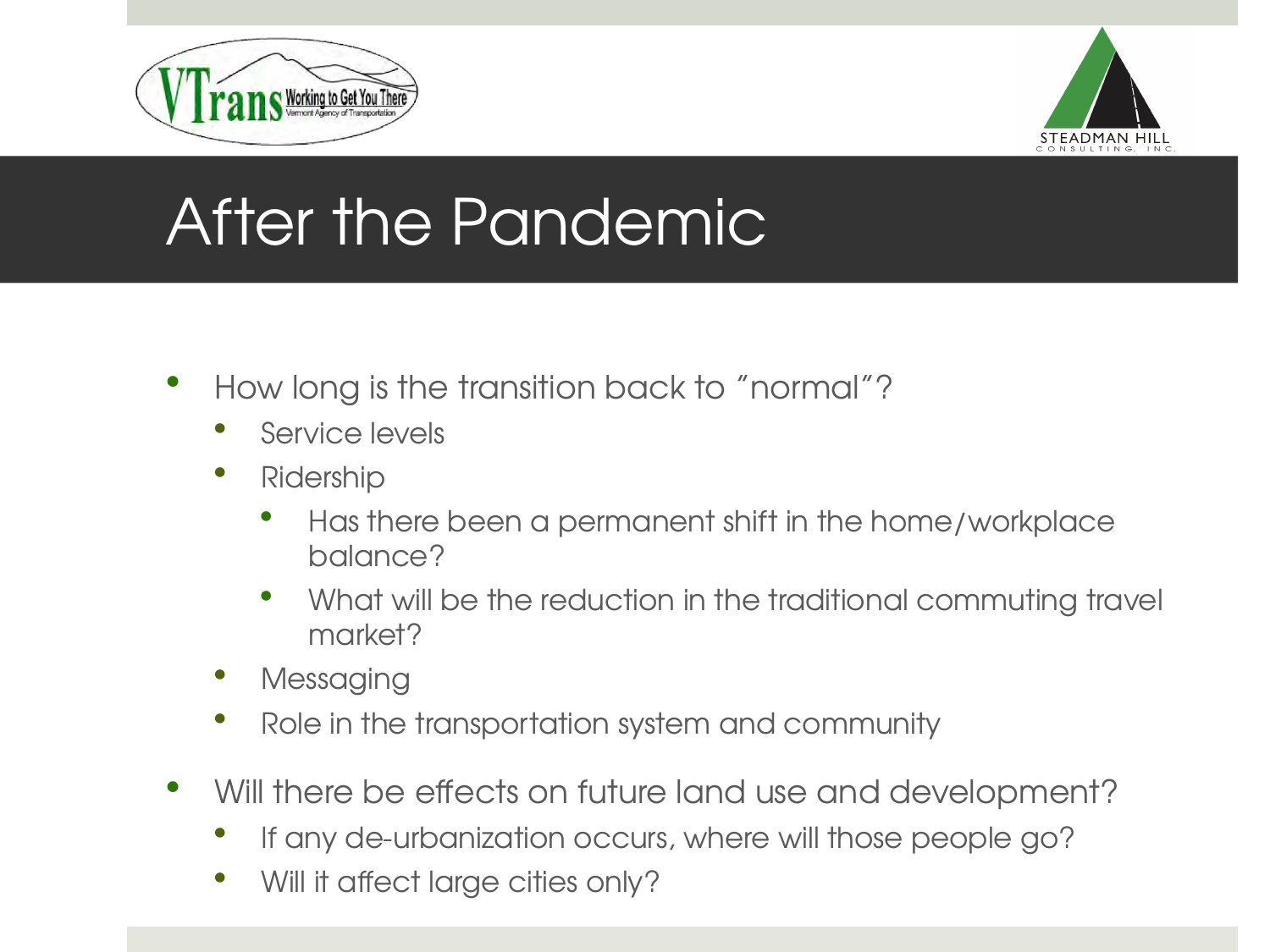

# After the Pandemic
How long is the transition back to ”normal”?
Service levels
Ridership
Has there been a permanent shift in the home/workplace balance?
What will be the reduction in the traditional commuting travel market?
Messaging
Role in the transportation system and community
Will there be effects on future land use and development?
If any de-urbanization occurs, where will those people go?
Will it affect large cities only?